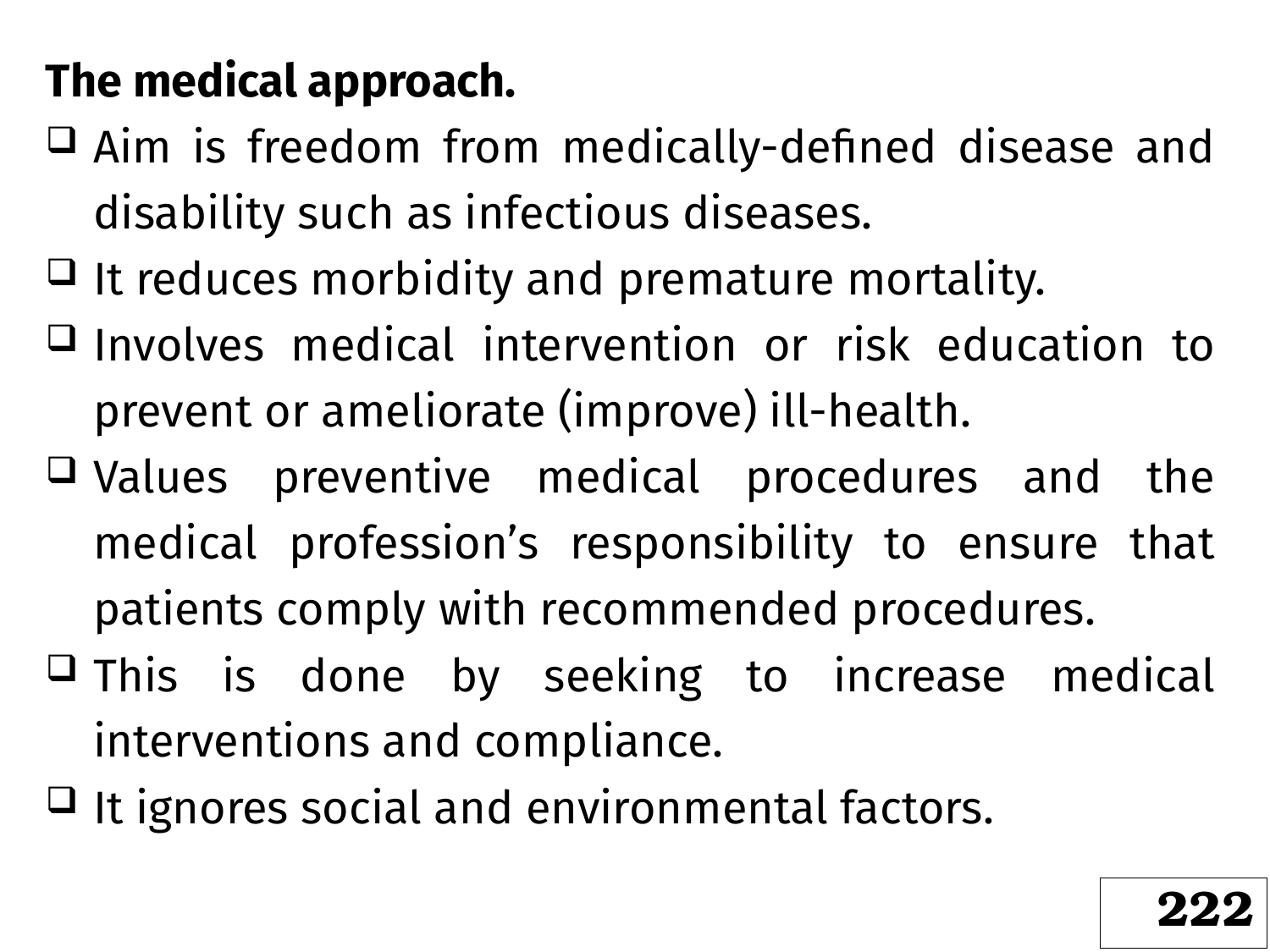

The medical approach.
Aim is freedom from medically-defined disease and disability such as infectious diseases.
It reduces morbidity and premature mortality.
Involves medical intervention or risk education to prevent or ameliorate (improve) ill-health.
Values preventive medical procedures and the medical profession’s responsibility to ensure that patients comply with recommended procedures.
This is done by seeking to increase medical interventions and compliance.
It ignores social and environmental factors.

222